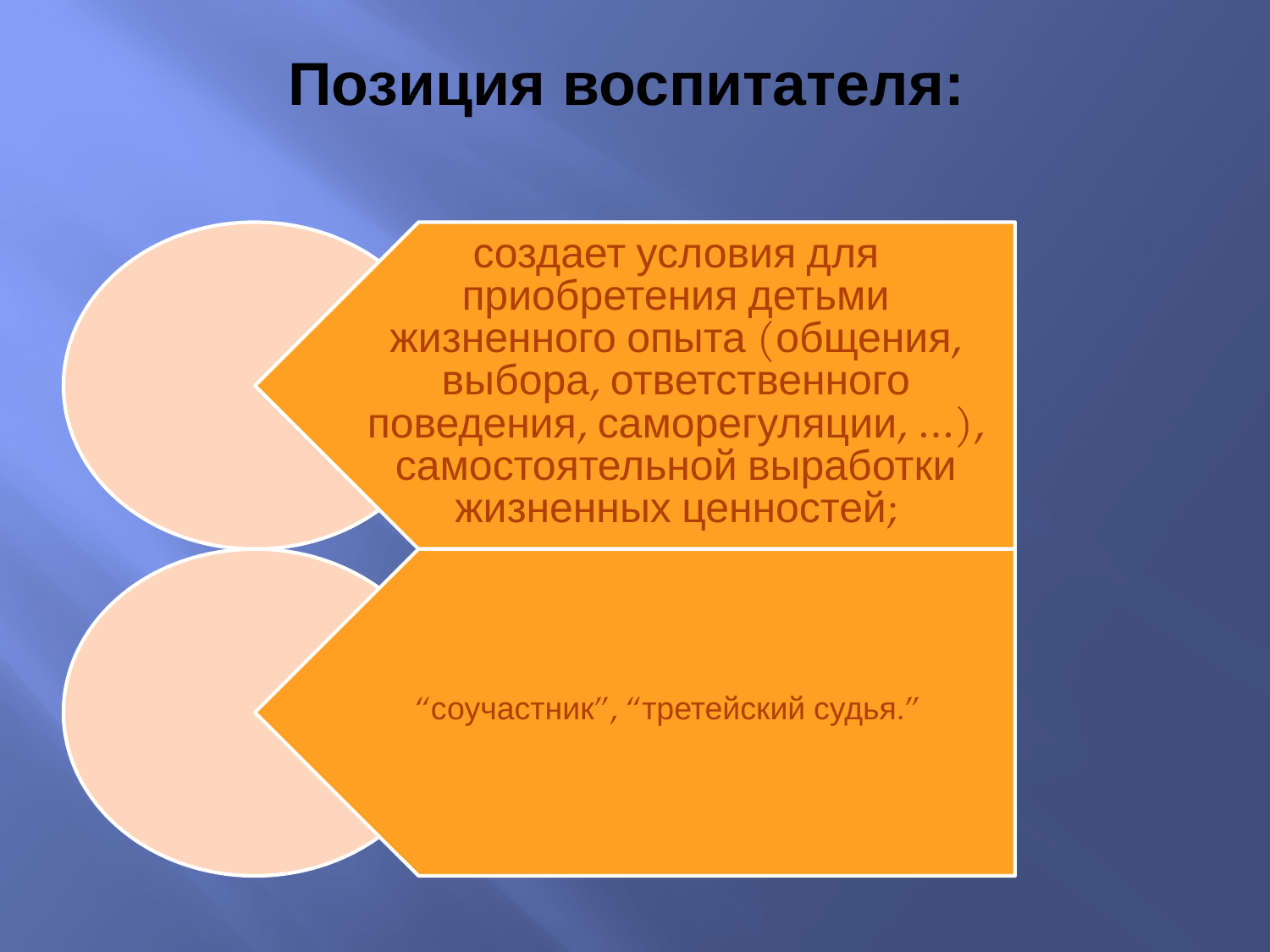

# Позиция воспитателя:
создает условия для приобретения детьми жизненного опыта (общения, выбора, ответственного поведения, саморегуляции, …), самостоятельной выработки жизненных ценностей;
“соучастник”, “третейский судья.”